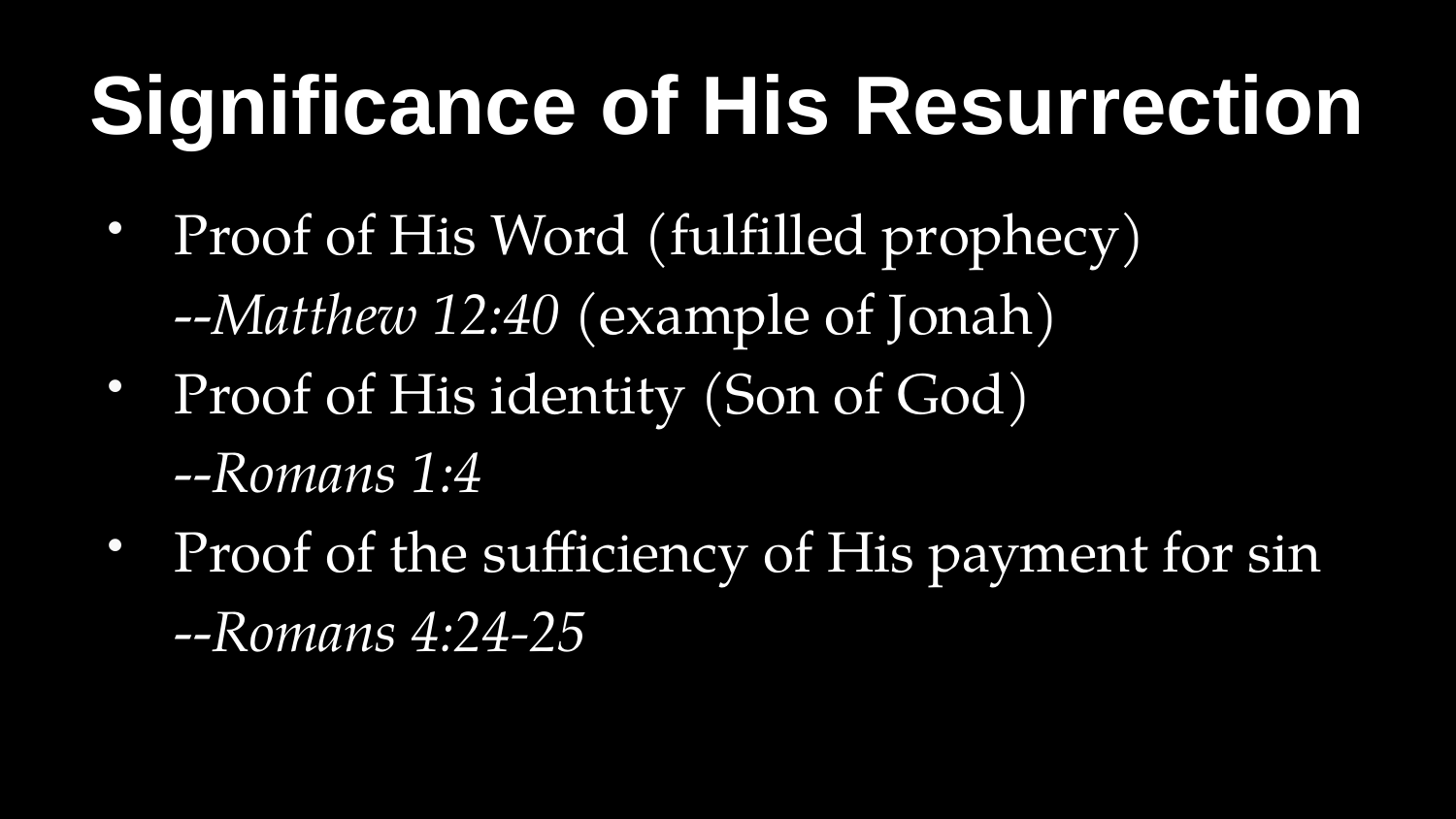

# Significance of His Resurrection
Proof of His Word (fulfilled prophecy)
	--Matthew 12:40 (example of Jonah)
Proof of His identity (Son of God)
	--Romans 1:4
Proof of the sufficiency of His payment for sin
	--Romans 4:24-25